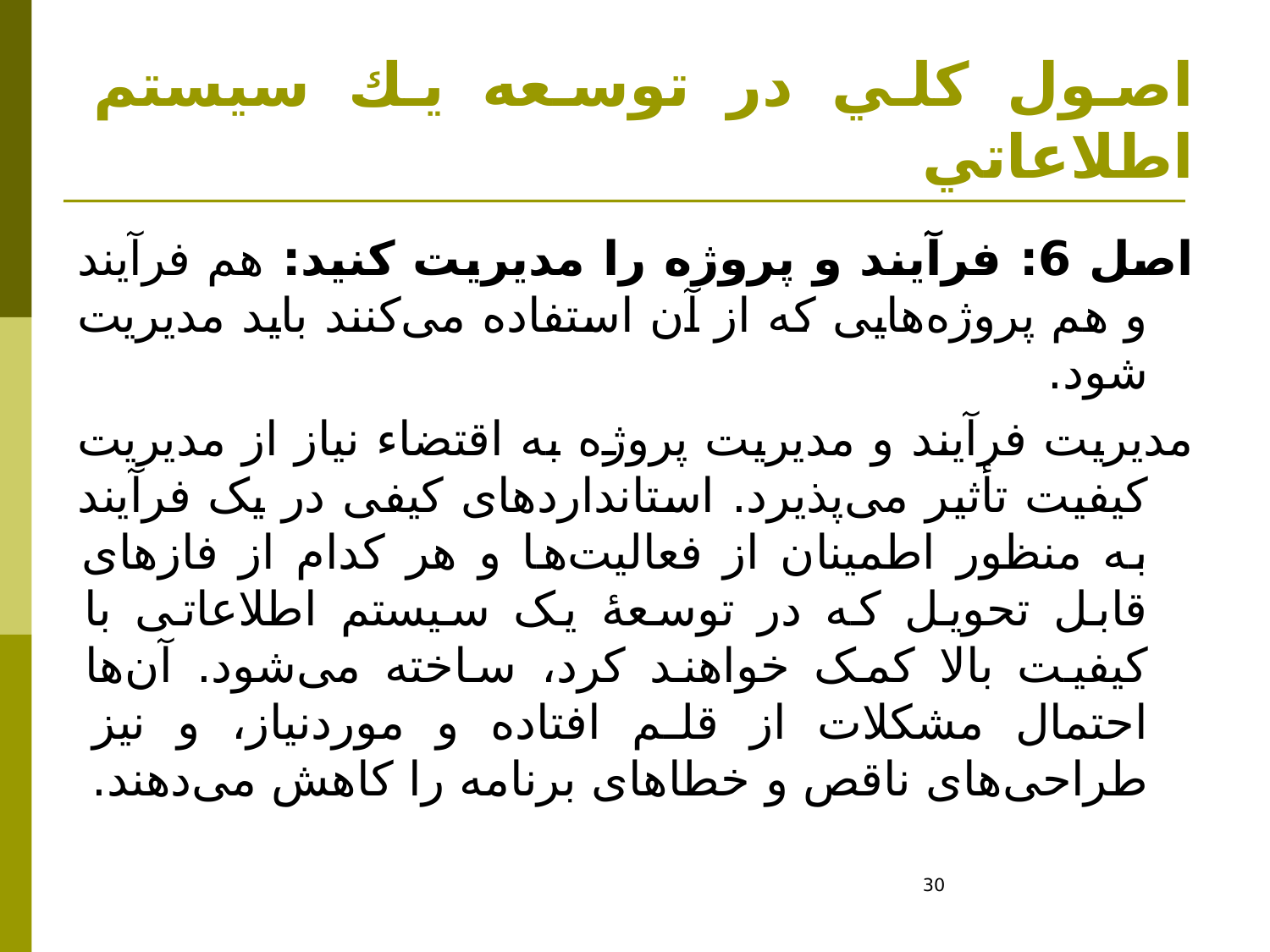

# اصول كلي در توسعه يك سيستم اطلاعاتي
اصل 6: فرآیند و پروژه‌ را مديريت كنيد: هم فرآیند و هم پروژه‌هایی که از آن استفاده می‌کنند باید مدیریت شود.
مدیریت فرآیند و مدیریت پروژه به اقتضاء نیاز از مدیریت کیفیت تأثیر می‌پذیرد. استانداردهای کیفی در یک فرآیند به منظور اطمینان از فعالیت‌ها و هر کدام از فازهای قابل تحویل که در توسعۀ یک سیستم اطلاعاتی با کیفیت بالا کمک خواهند کرد، ساخته می‌شود. آن‌ها احتمال مشکلات از قلم افتاده و موردنیاز، و نیز طراحی‌های ناقص و خطاهای برنامه را کاهش می‌دهند.

30